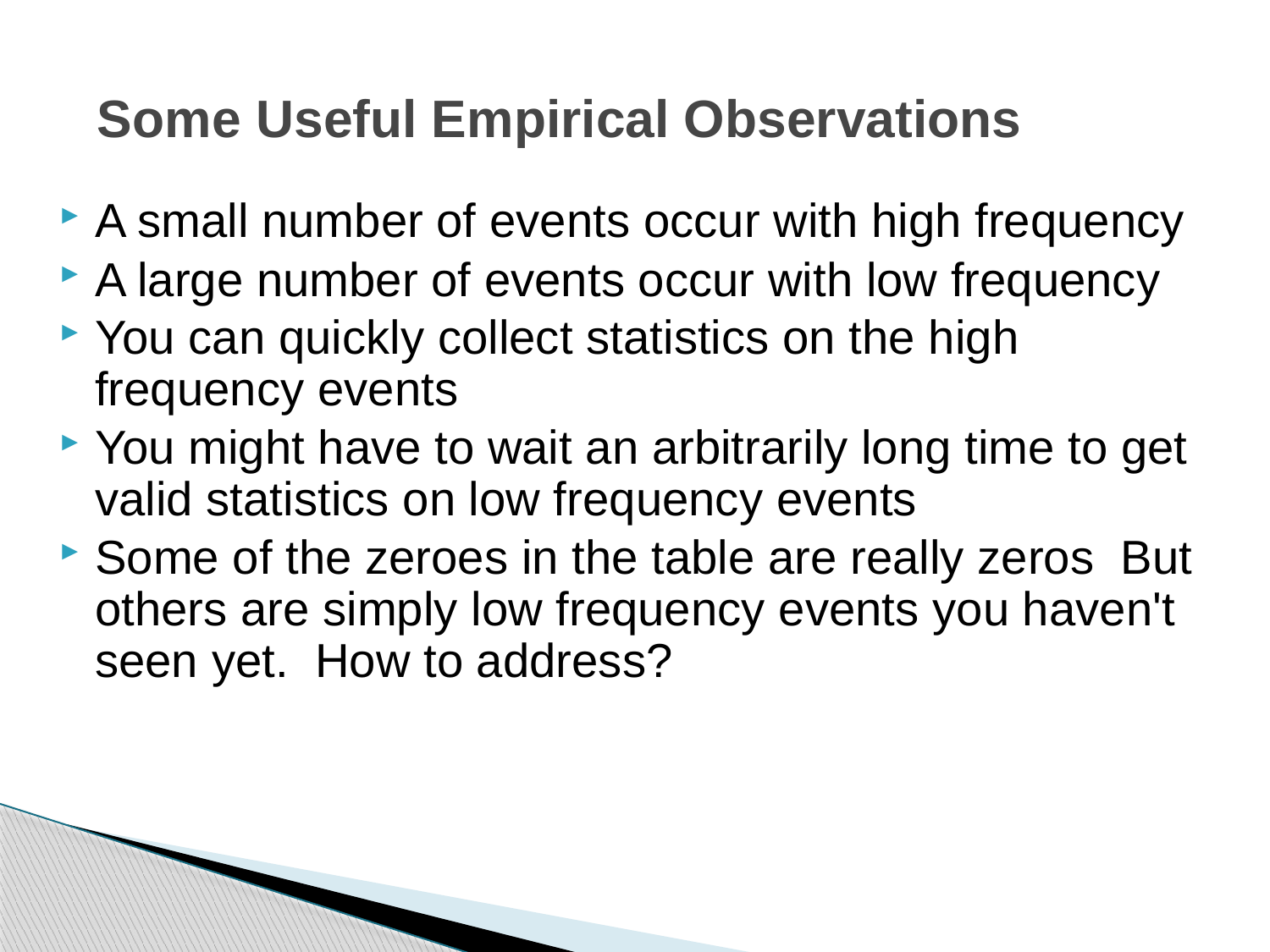

# Some Useful Empirical Observations
A small number of events occur with high frequency
A large number of events occur with low frequency
You can quickly collect statistics on the high frequency events
You might have to wait an arbitrarily long time to get valid statistics on low frequency events
Some of the zeroes in the table are really zeros  But others are simply low frequency events you haven't seen yet.  How to address?